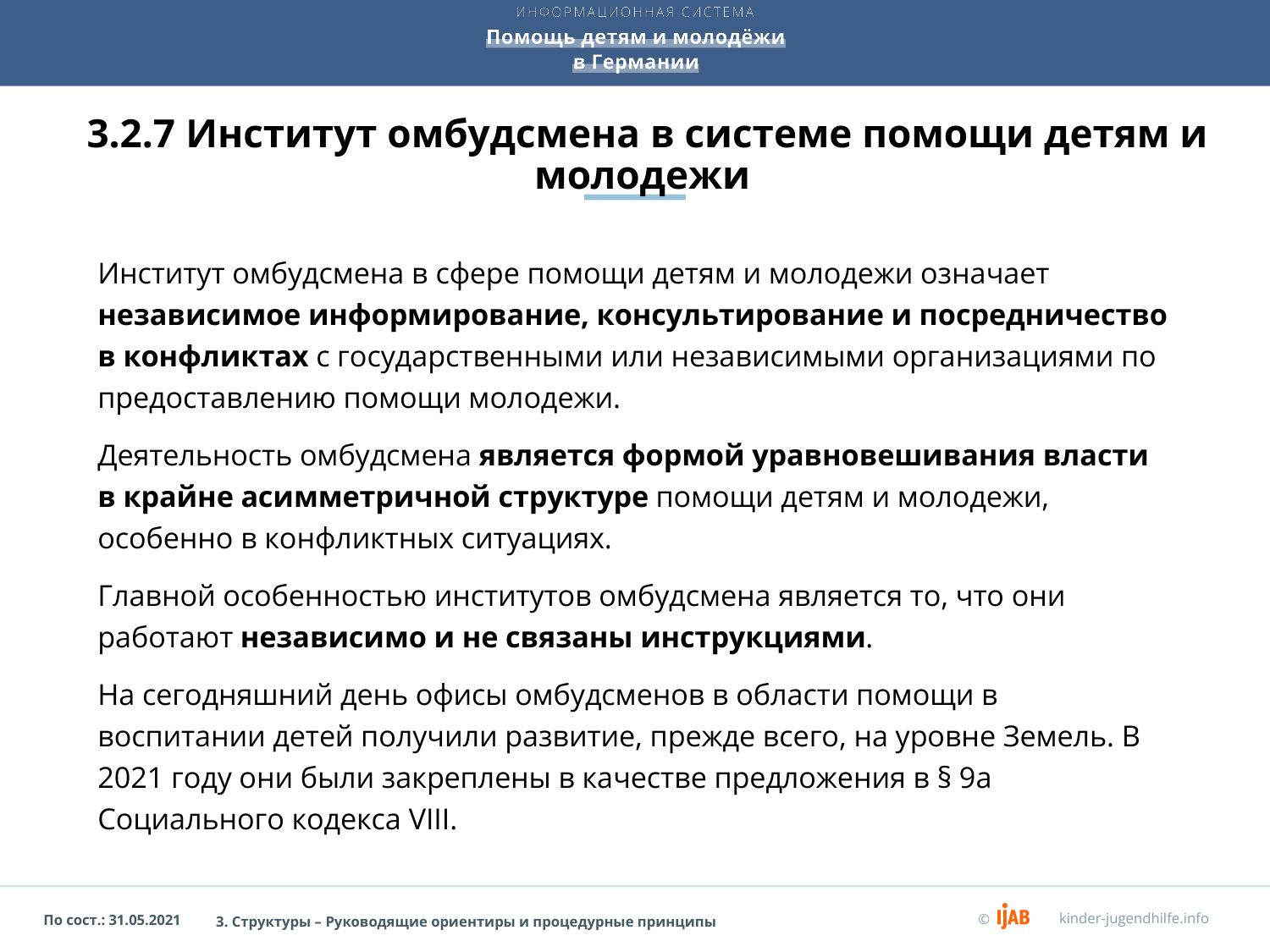

# 3.2.7 Институт омбудсмена в системе помощи детям и молодежи
Институт омбудсмена в сфере помощи детям и молодежи означает независимое информирование, консультирование и посредничество в конфликтах с государственными или независимыми организациями по предоставлению помощи молодежи.
Деятельность омбудсмена является формой уравновешивания власти в крайне асимметричной структуре помощи детям и молодежи, особенно в конфликтных ситуациях.
Главной особенностью институтов омбудсмена является то, что они работают независимо и не связаны инструкциями.
На сегодняшний день офисы омбудсменов в области помощи в воспитании детей получили развитие, прежде всего, на уровне Земель. В 2021 году они были закреплены в качестве предложения в § 9a Социального кодекса VIII.
3. Структуры – Руководящие ориентиры и процедурные принципы